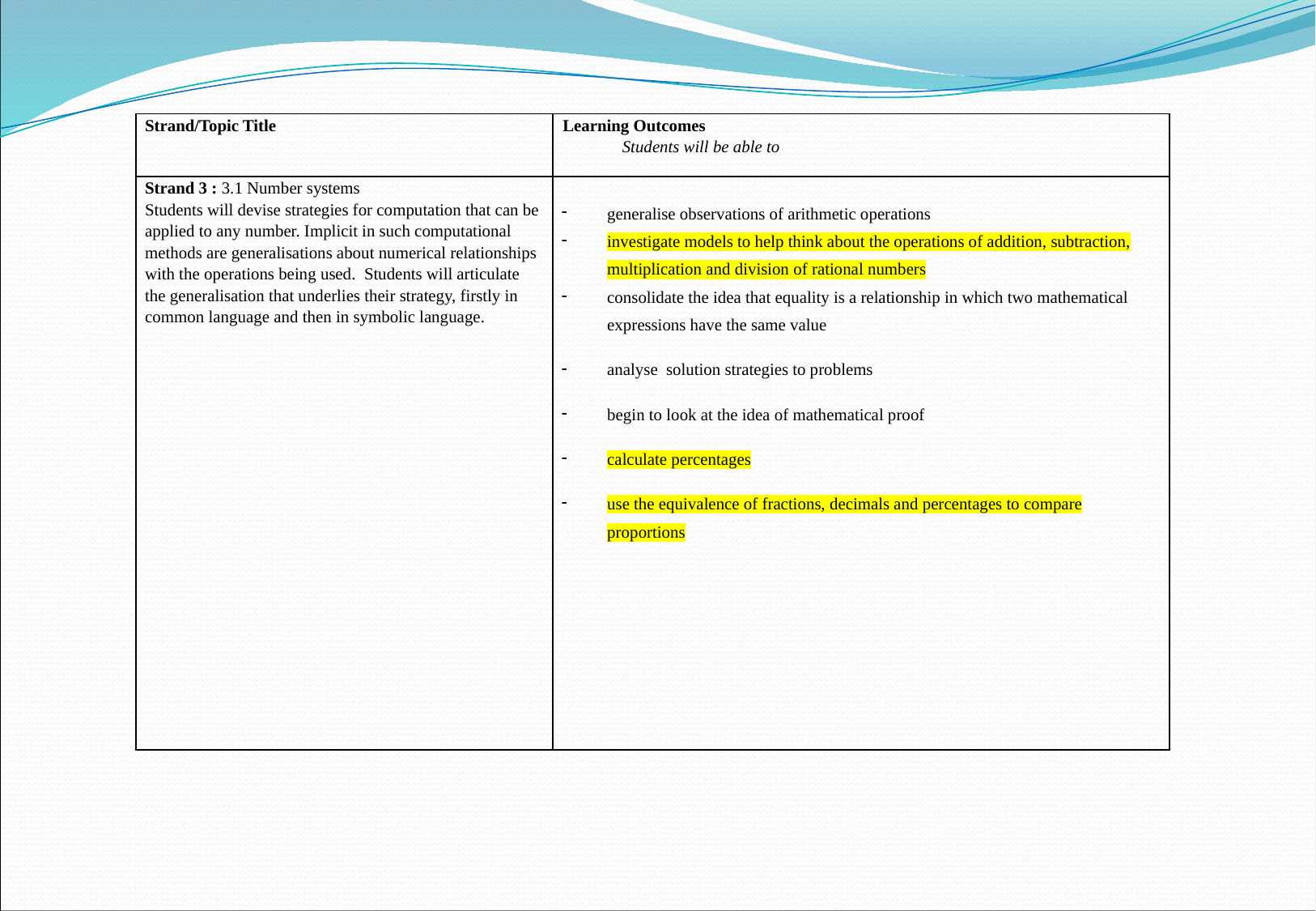

| Strand/Topic Title | Learning Outcomes Students will be able to |
| --- | --- |
| Strand 3 : 3.1 Number systems Students will devise strategies for computation that can be applied to any number. Implicit in such computational methods are generalisations about numerical relationships with the operations being used. Students will articulate the generalisation that underlies their strategy, firstly in common language and then in symbolic language. | generalise observations of arithmetic operations investigate models to help think about the operations of addition, subtraction, multiplication and division of rational numbers consolidate the idea that equality is a relationship in which two mathematical expressions have the same value analyse solution strategies to problems begin to look at the idea of mathematical proof calculate percentages use the equivalence of fractions, decimals and percentages to compare proportions |